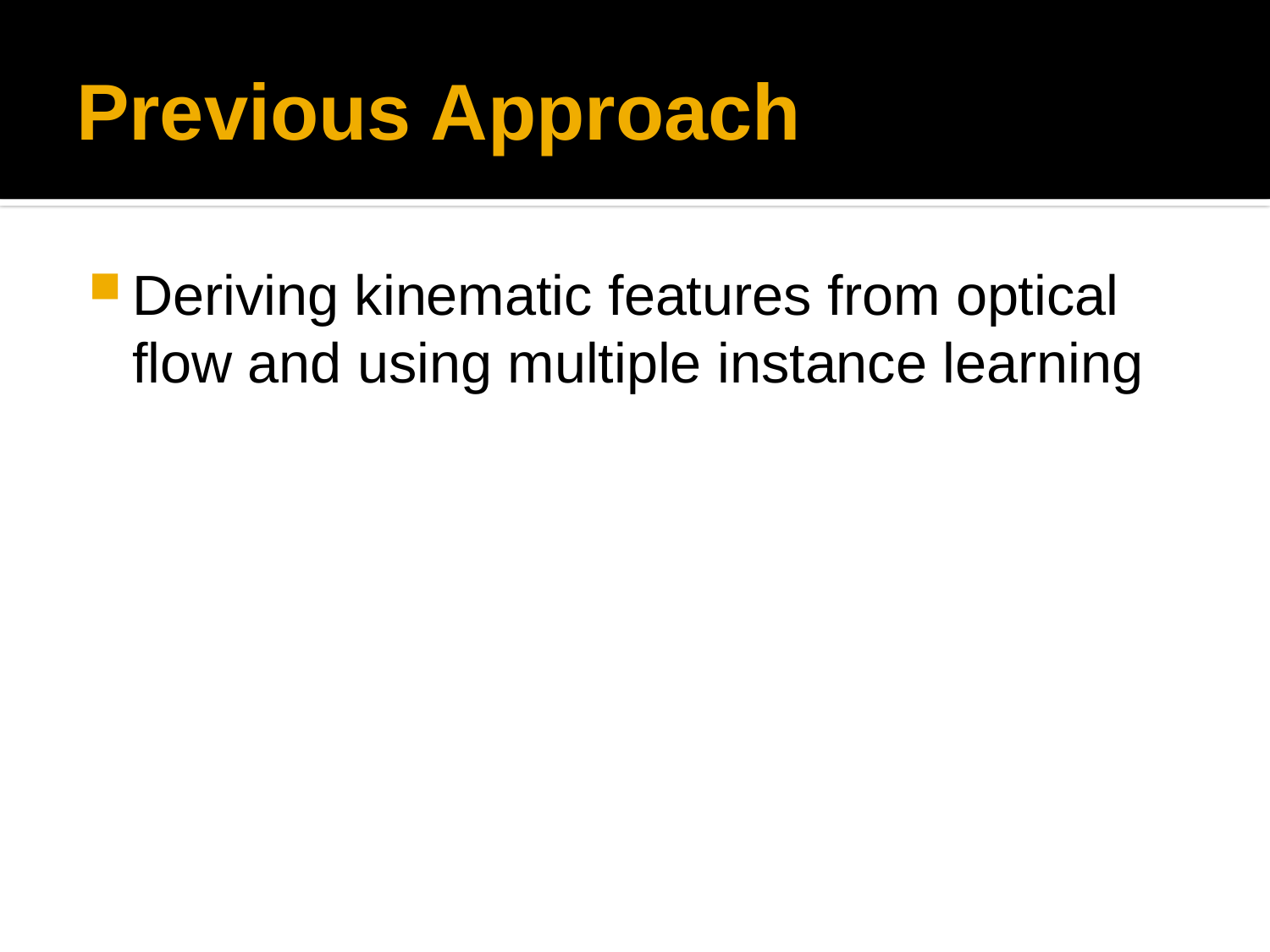

# Previous Approach
Deriving kinematic features from optical flow and using multiple instance learning